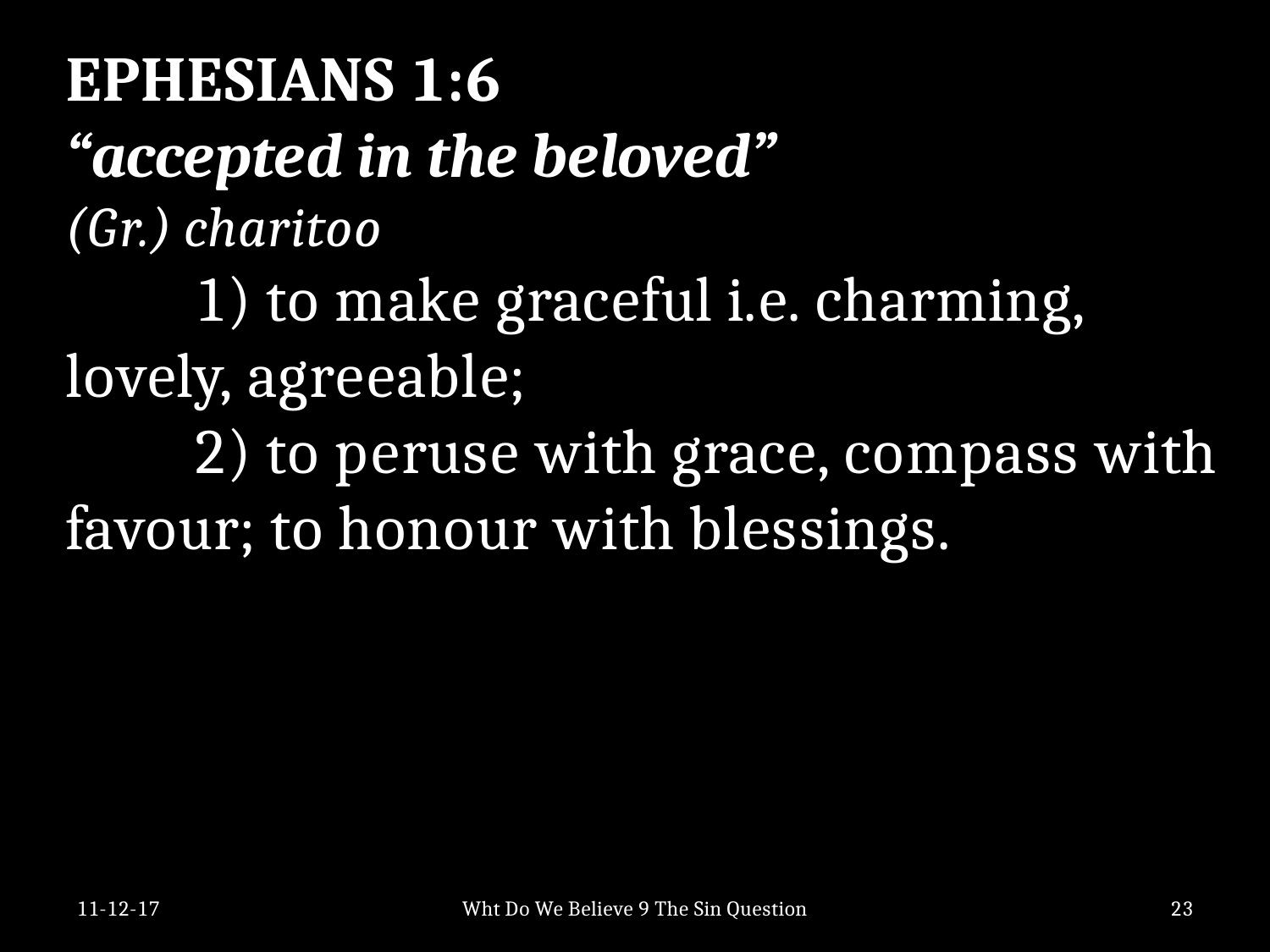

EPHESIANS 1:6
“accepted in the beloved”
(Gr.) charitoo
	1) to make graceful i.e. charming, lovely, agreeable;
 	2) to peruse with grace, compass with favour; to honour with blessings.
11-12-17
Wht Do We Believe 9 The Sin Question
23